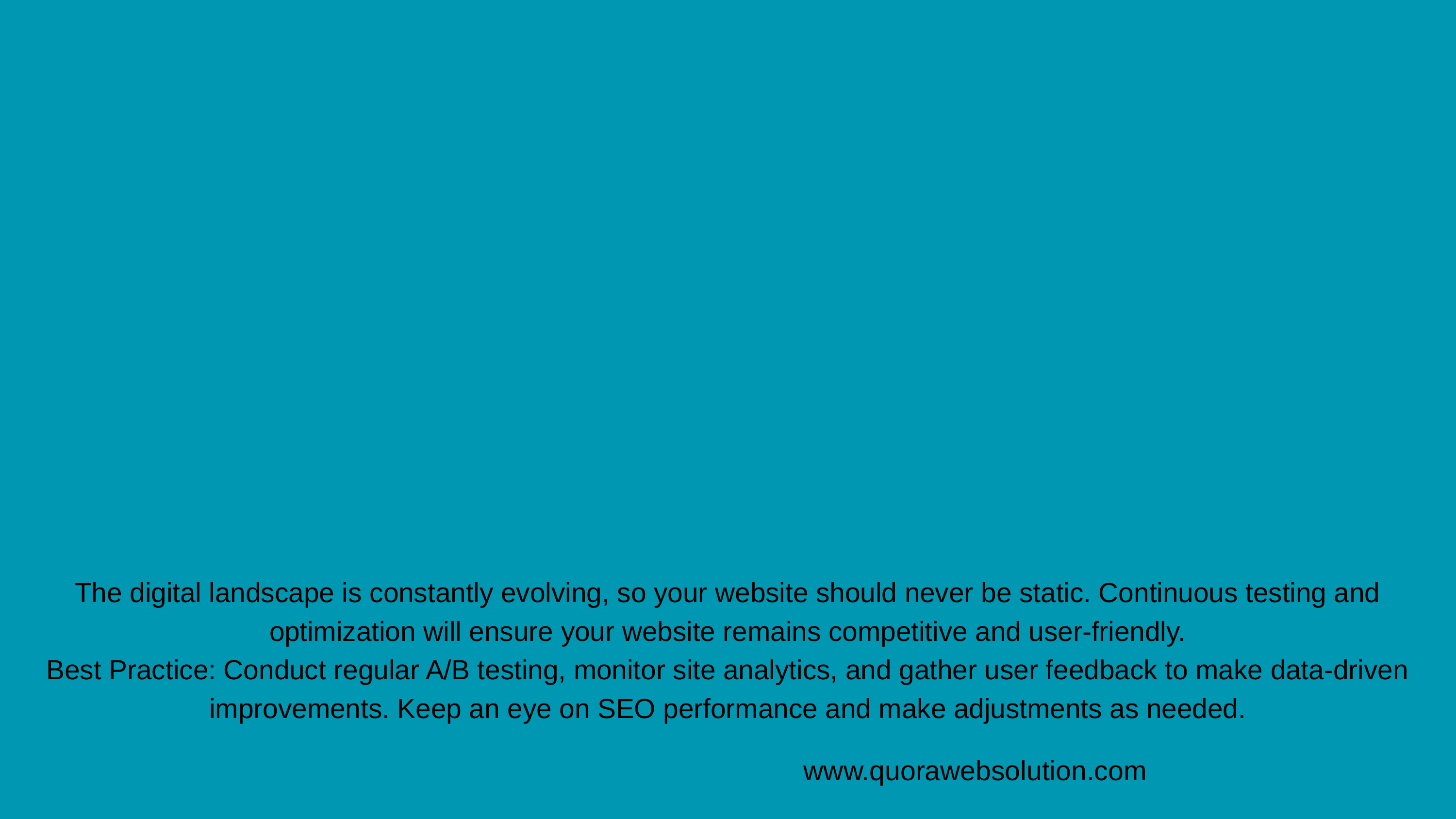

The digital landscape is constantly evolving, so your website should never be static. Continuous testing and optimization will ensure your website remains competitive and user-friendly.
Best Practice: Conduct regular A/B testing, monitor site analytics, and gather user feedback to make data-driven improvements. Keep an eye on SEO performance and make adjustments as needed.
www.quorawebsolution.com